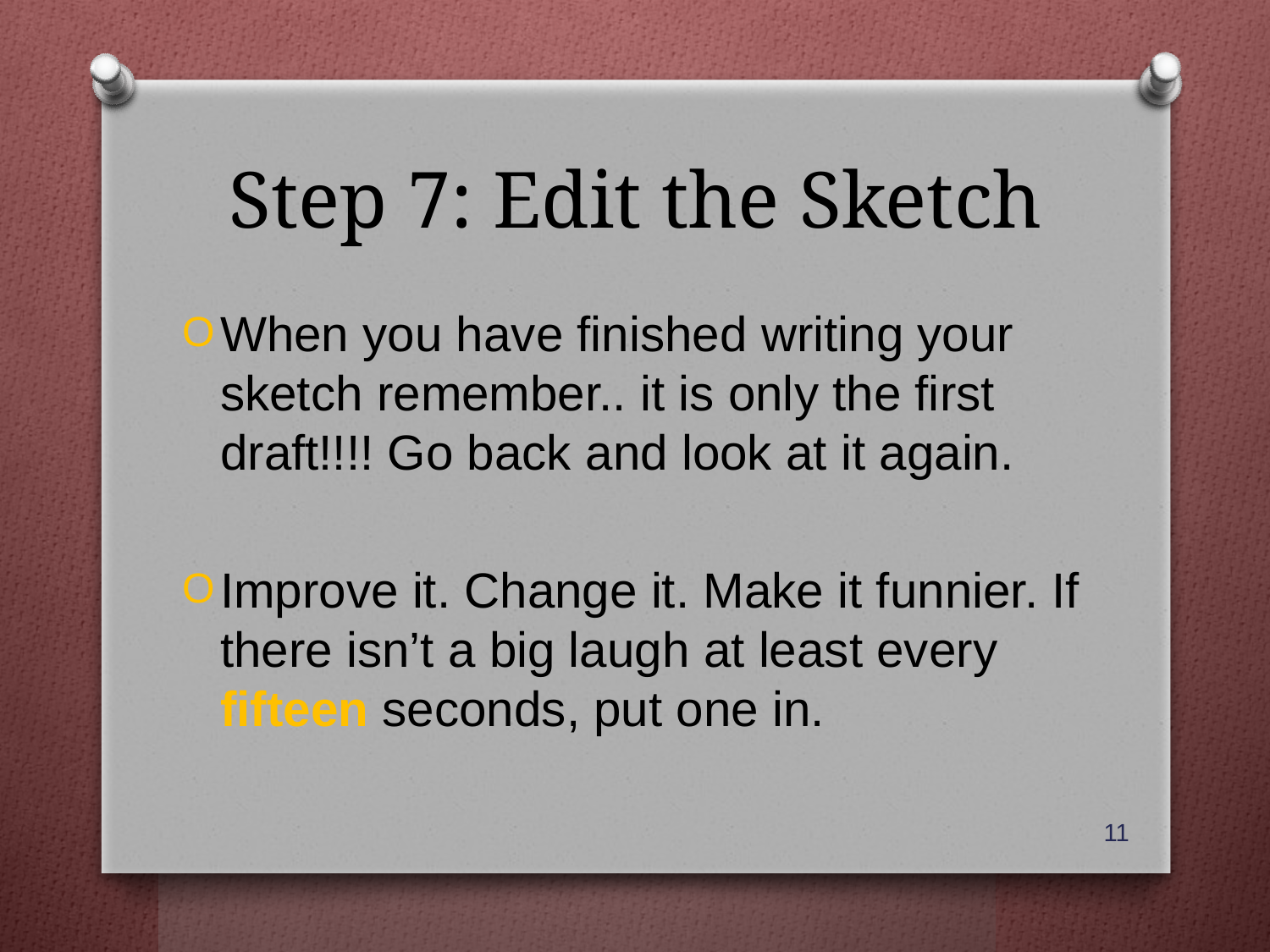

# Step 7: Edit the Sketch
When you have finished writing your sketch remember.. it is only the first draft!!!! Go back and look at it again.

Improve it. Change it. Make it funnier. If there isn’t a big laugh at least every fifteen seconds, put one in.
11